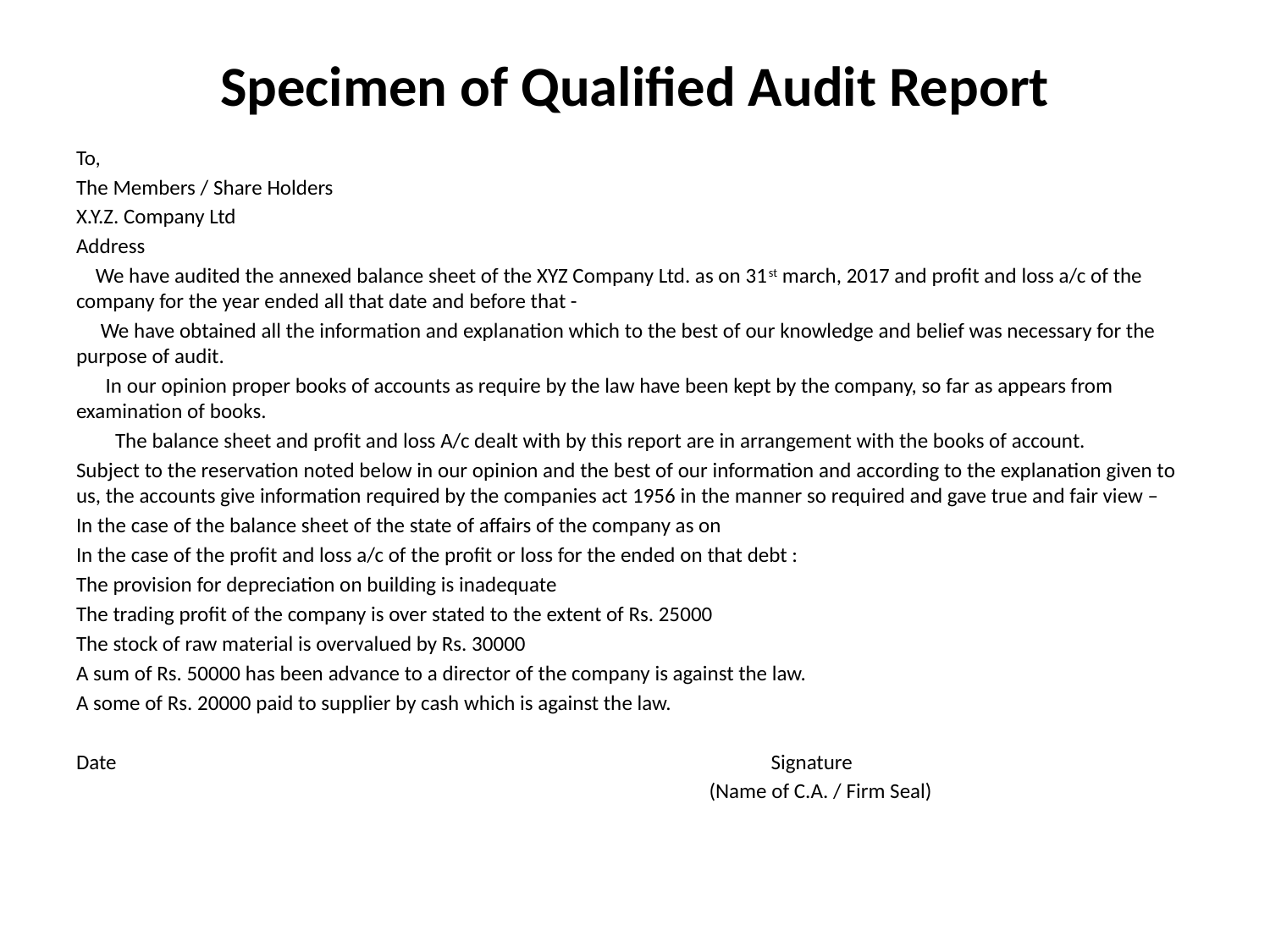

# Specimen of Qualified Audit Report
To,
The Members / Share Holders
X.Y.Z. Company Ltd
Address
    We have audited the annexed balance sheet of the XYZ Company Ltd. as on 31st march, 2017 and profit and loss a/c of the company for the year ended all that date and before that -
     We have obtained all the information and explanation which to the best of our knowledge and belief was necessary for the purpose of audit.
      In our opinion proper books of accounts as require by the law have been kept by the company, so far as appears from examination of books.
        The balance sheet and profit and loss A/c dealt with by this report are in arrangement with the books of account.
Subject to the reservation noted below in our opinion and the best of our information and according to the explanation given to us, the accounts give information required by the companies act 1956 in the manner so required and gave true and fair view –
In the case of the balance sheet of the state of affairs of the company as on
In the case of the profit and loss a/c of the profit or loss for the ended on that debt :
The provision for depreciation on building is inadequate
The trading profit of the company is over stated to the extent of Rs. 25000
The stock of raw material is overvalued by Rs. 30000
A sum of Rs. 50000 has been advance to a director of the company is against the law.
A some of Rs. 20000 paid to supplier by cash which is against the law.

Date                                                                                                                                       Signature
                                                                                                                                  (Name of C.A. / Firm Seal)